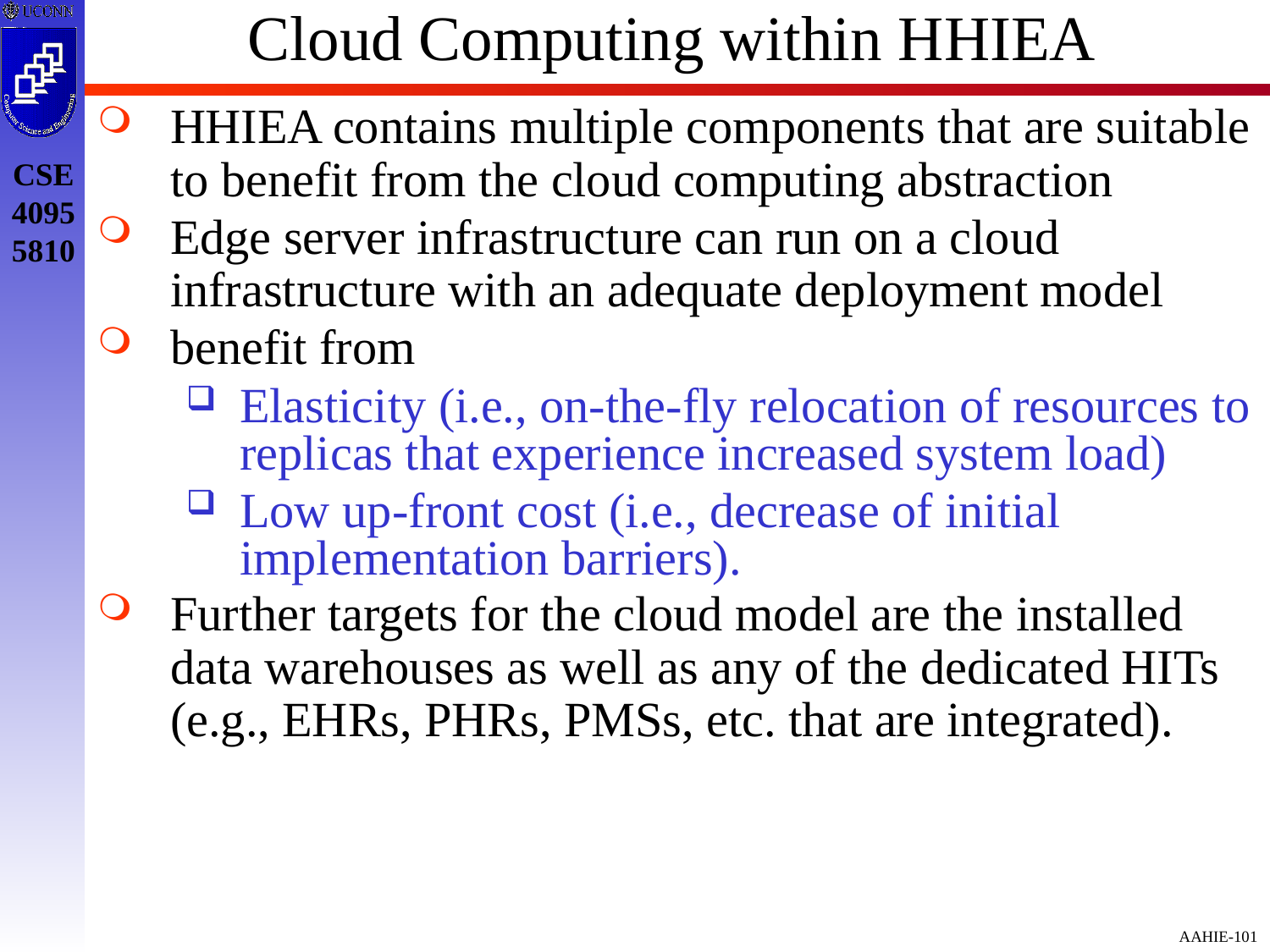

# Cloud Computing within HHIEA
HHIEA contains multiple components that are suitable to benefit from the cloud computing abstraction
Edge server infrastructure can run on a cloud infrastructure with an adequate deployment model
benefit from
Elasticity (i.e., on-the-fly relocation of resources to replicas that experience increased system load)
Low up-front cost (i.e., decrease of initial implementation barriers).
Further targets for the cloud model are the installed data warehouses as well as any of the dedicated HITs (e.g., EHRs, PHRs, PMSs, etc. that are integrated).